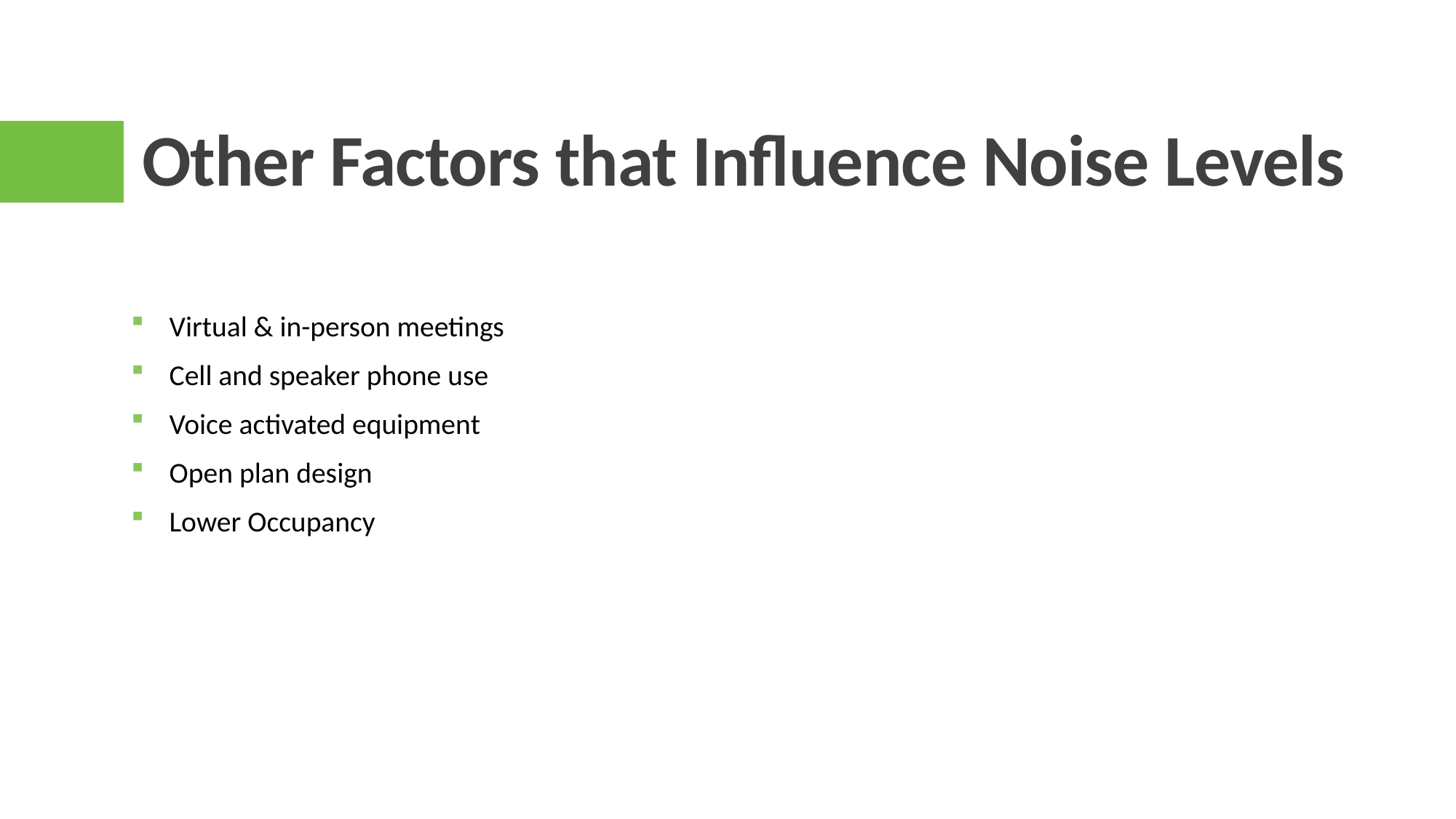

# Other Factors that Influence Noise Levels

 Virtual & in-person meetings
 Cell and speaker phone use
 Voice activated equipment
 Open plan design
 Lower Occupancy